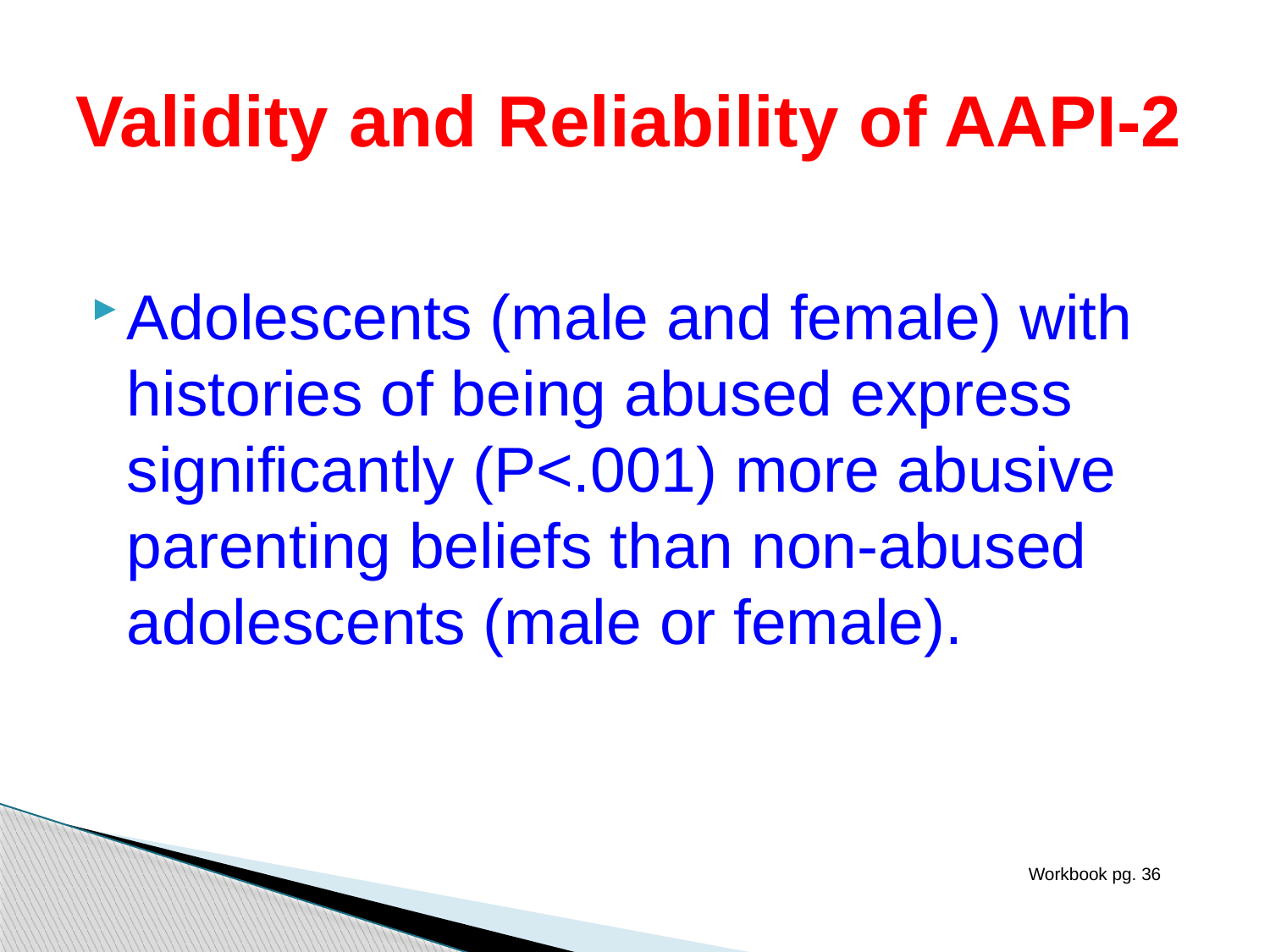

# Validity and Reliability of AAPI-2

Adolescents (male and female) with histories of being abused express significantly (P<.001) more abusive parenting beliefs than non-abused adolescents (male or female).
Workbook pg. 36